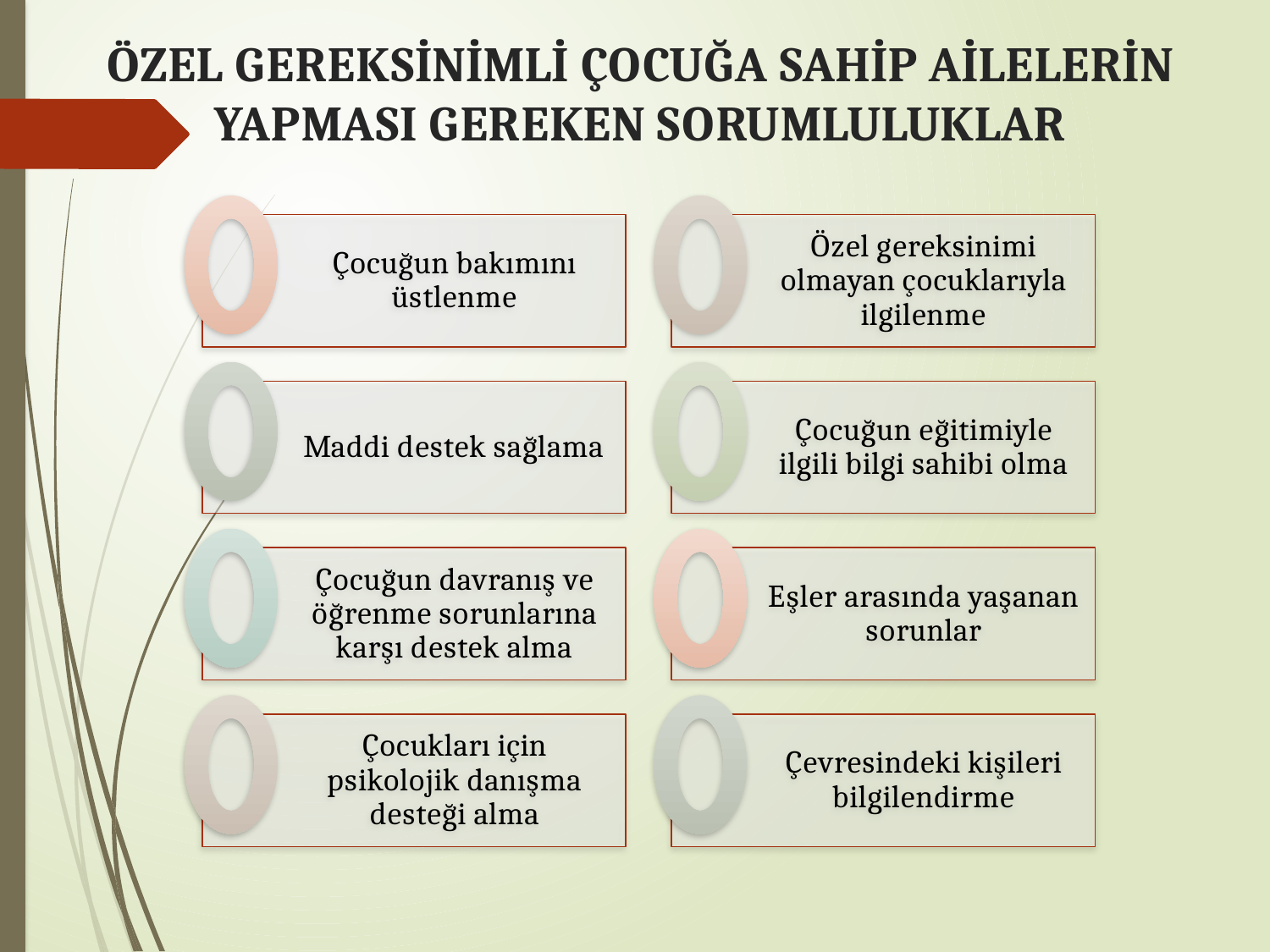

# ÖZEL GEREKSİNİMLİ ÇOCUĞA SAHİP AİLELERİN YAPMASI GEREKEN SORUMLULUKLAR
Çocuğun bakımını üstlenme
Özel gereksinimi olmayan çocuklarıyla ilgilenme
Maddi destek sağlama
Çocuğun eğitimiyle ilgili bilgi sahibi olma
Çocuğun davranış ve öğrenme sorunlarına karşı destek alma
Eşler arasında yaşanan sorunlar
Çocukları için psikolojik danışma desteği alma
Çevresindeki kişileri bilgilendirme